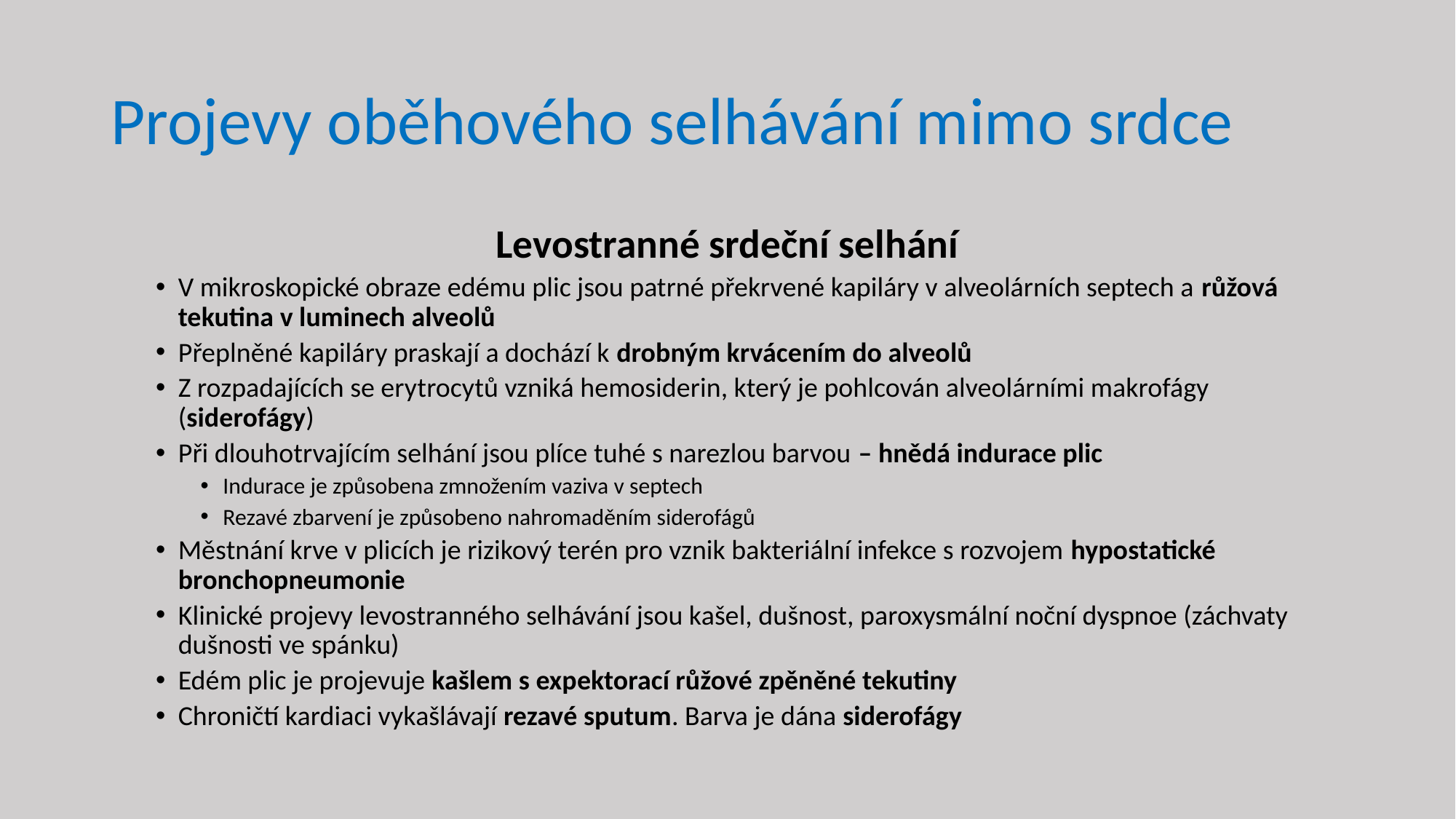

# Projevy oběhového selhávání mimo srdce
Levostranné srdeční selhání
V mikroskopické obraze edému plic jsou patrné překrvené kapiláry v alveolárních septech a růžová tekutina v luminech alveolů
Přeplněné kapiláry praskají a dochází k drobným krvácením do alveolů
Z rozpadajících se erytrocytů vzniká hemosiderin, který je pohlcován alveolárními makrofágy (siderofágy)
Při dlouhotrvajícím selhání jsou plíce tuhé s narezlou barvou – hnědá indurace plic
Indurace je způsobena zmnožením vaziva v septech
Rezavé zbarvení je způsobeno nahromaděním siderofágů
Městnání krve v plicích je rizikový terén pro vznik bakteriální infekce s rozvojem hypostatické bronchopneumonie
Klinické projevy levostranného selhávání jsou kašel, dušnost, paroxysmální noční dyspnoe (záchvaty dušnosti ve spánku)
Edém plic je projevuje kašlem s expektorací růžové zpěněné tekutiny
Chroničtí kardiaci vykašlávají rezavé sputum. Barva je dána siderofágy